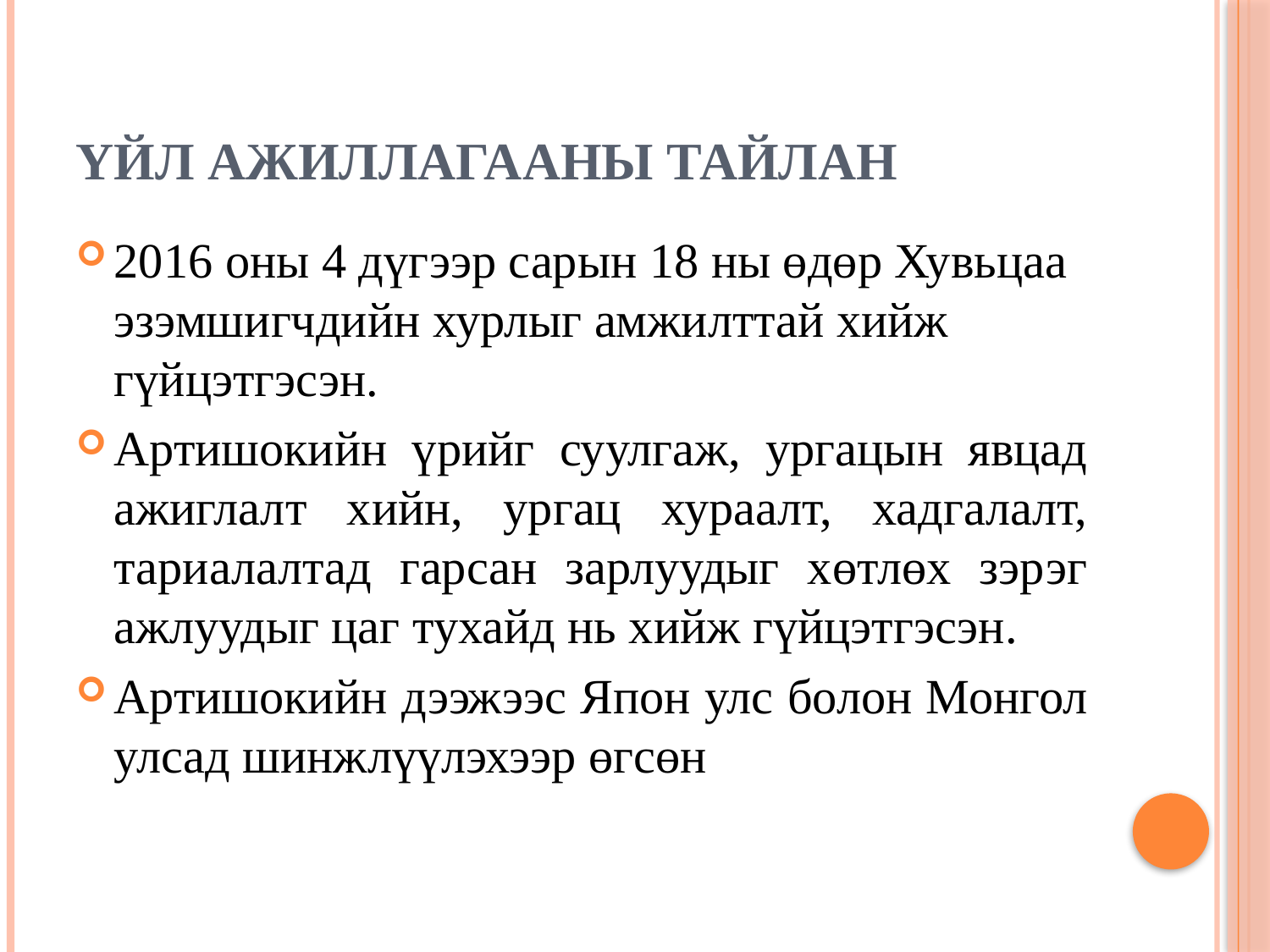

# Үйл ажиллагааны тайлан
2016 оны 4 дүгээр сарын 18 ны өдөр Хувьцаа эзэмшигчдийн хурлыг амжилттай хийж гүйцэтгэсэн.
Артишокийн үрийг суулгаж, ургацын явцад ажиглалт хийн, ургац хураалт, хадгалалт, тариалалтад гарсан зарлуудыг хөтлөх зэрэг ажлуудыг цаг тухайд нь хийж гүйцэтгэсэн.
Артишокийн дээжээс Япон улс болон Монгол улсад шинжлүүлэхээр өгсөн